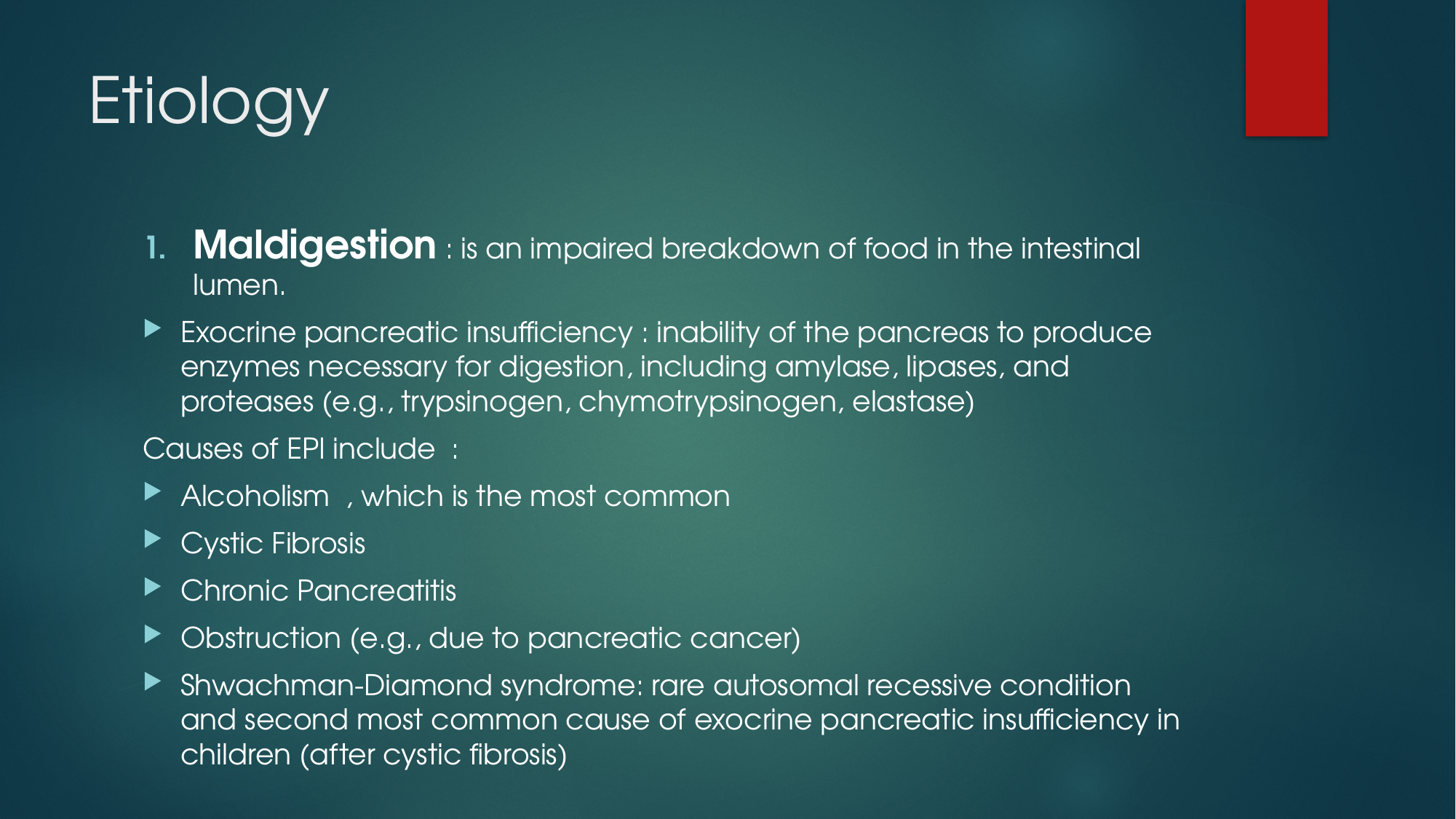

# Etiology
Maldigestion : is an impaired breakdown of food in the intestinal lumen.
Exocrine pancreatic insufficiency : inability of the pancreas to produce enzymes necessary for digestion, including amylase, lipases, and proteases (e.g., trypsinogen, chymotrypsinogen, elastase)
Causes of EPI include  :
Alcoholism  , which is the most common
Cystic Fibrosis
Chronic Pancreatitis
Obstruction (e.g., due to pancreatic cancer)
Shwachman-Diamond syndrome: rare autosomal recessive condition and second most common cause of exocrine pancreatic insufficiency in children (after cystic fibrosis)